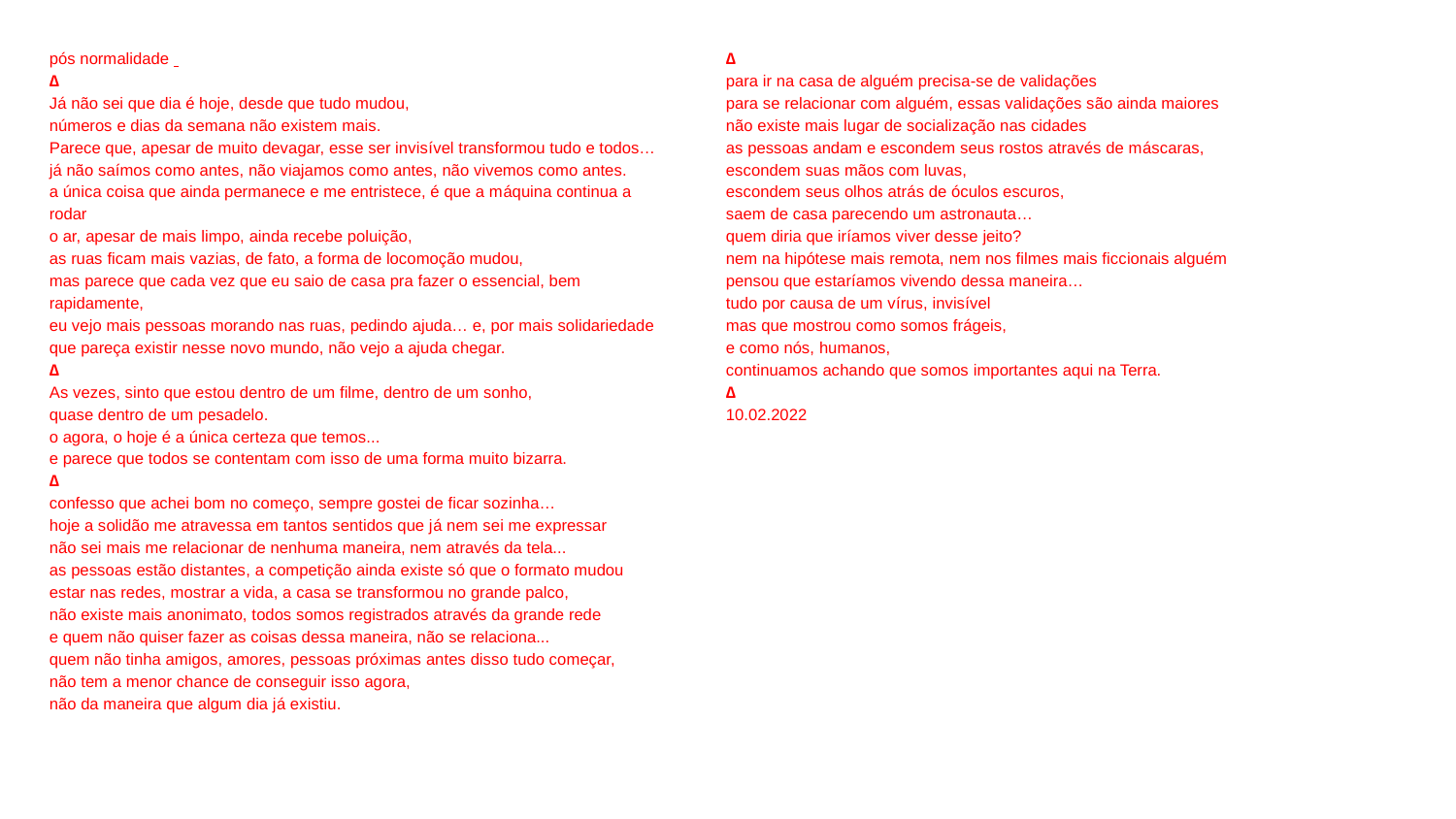

pós normalidade
∆
Já não sei que dia é hoje, desde que tudo mudou,
números e dias da semana não existem mais.
Parece que, apesar de muito devagar, esse ser invisível transformou tudo e todos…
já não saímos como antes, não viajamos como antes, não vivemos como antes.
a única coisa que ainda permanece e me entristece, é que a máquina continua a rodar
o ar, apesar de mais limpo, ainda recebe poluição,
as ruas ficam mais vazias, de fato, a forma de locomoção mudou,
mas parece que cada vez que eu saio de casa pra fazer o essencial, bem rapidamente,
eu vejo mais pessoas morando nas ruas, pedindo ajuda… e, por mais solidariedade que pareça existir nesse novo mundo, não vejo a ajuda chegar.
∆
As vezes, sinto que estou dentro de um filme, dentro de um sonho,
quase dentro de um pesadelo.
o agora, o hoje é a única certeza que temos...
e parece que todos se contentam com isso de uma forma muito bizarra.
∆
confesso que achei bom no começo, sempre gostei de ficar sozinha…
hoje a solidão me atravessa em tantos sentidos que já nem sei me expressar
não sei mais me relacionar de nenhuma maneira, nem através da tela...
as pessoas estão distantes, a competição ainda existe só que o formato mudou
estar nas redes, mostrar a vida, a casa se transformou no grande palco,
não existe mais anonimato, todos somos registrados através da grande rede
e quem não quiser fazer as coisas dessa maneira, não se relaciona...
quem não tinha amigos, amores, pessoas próximas antes disso tudo começar,
não tem a menor chance de conseguir isso agora,
não da maneira que algum dia já existiu.

∆
para ir na casa de alguém precisa-se de validações
para se relacionar com alguém, essas validações são ainda maiores
não existe mais lugar de socialização nas cidades
as pessoas andam e escondem seus rostos através de máscaras,
escondem suas mãos com luvas,
escondem seus olhos atrás de óculos escuros,
saem de casa parecendo um astronauta…
quem diria que iríamos viver desse jeito?
nem na hipótese mais remota, nem nos filmes mais ficcionais alguém pensou que estaríamos vivendo dessa maneira…
tudo por causa de um vírus, invisível
mas que mostrou como somos frágeis,
e como nós, humanos,
continuamos achando que somos importantes aqui na Terra.
∆
10.02.2022